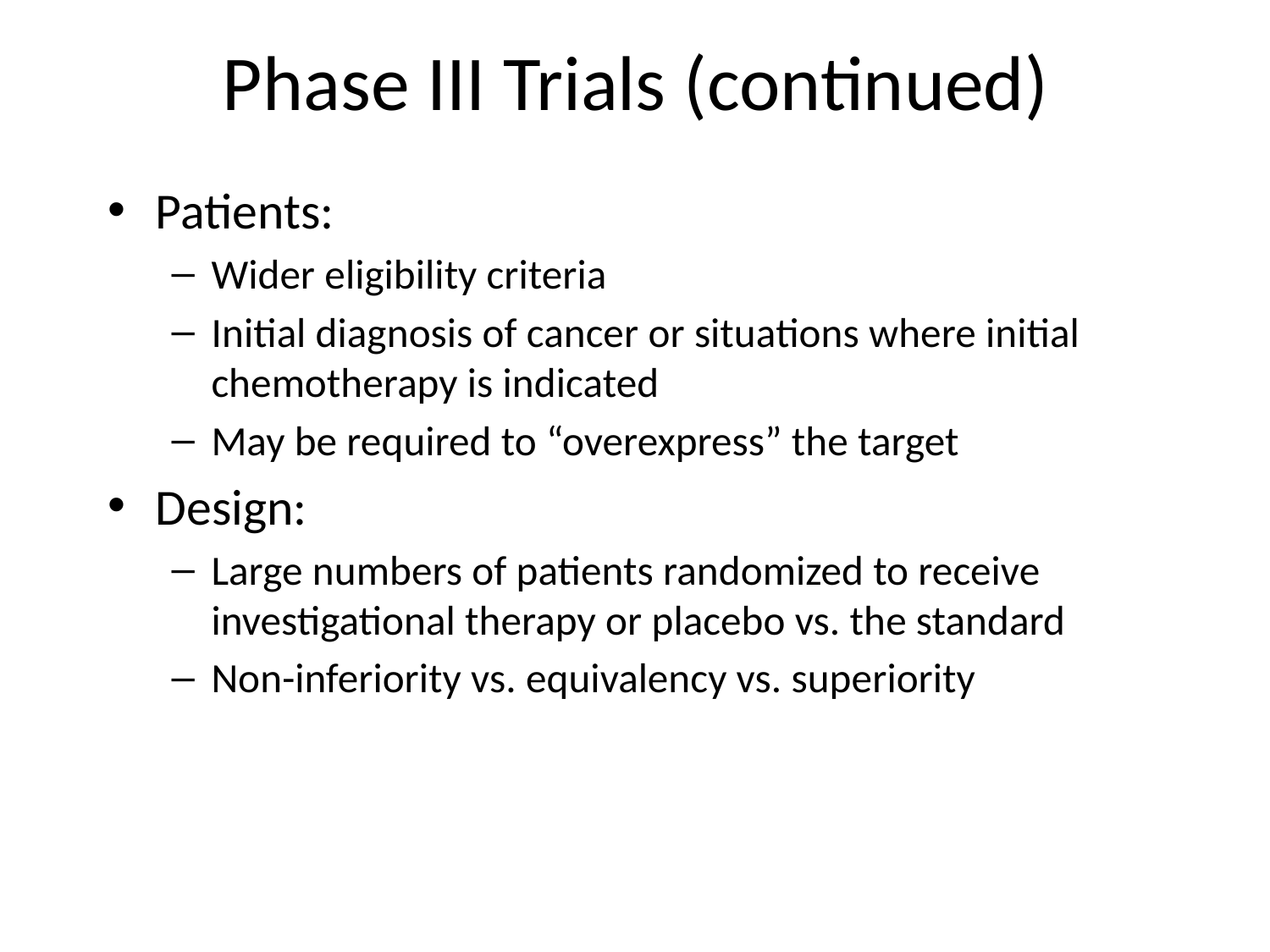

# Phase III Trials (continued)
Patients:
Wider eligibility criteria
Initial diagnosis of cancer or situations where initial chemotherapy is indicated
May be required to “overexpress” the target
Design:
Large numbers of patients randomized to receive investigational therapy or placebo vs. the standard
Non-inferiority vs. equivalency vs. superiority